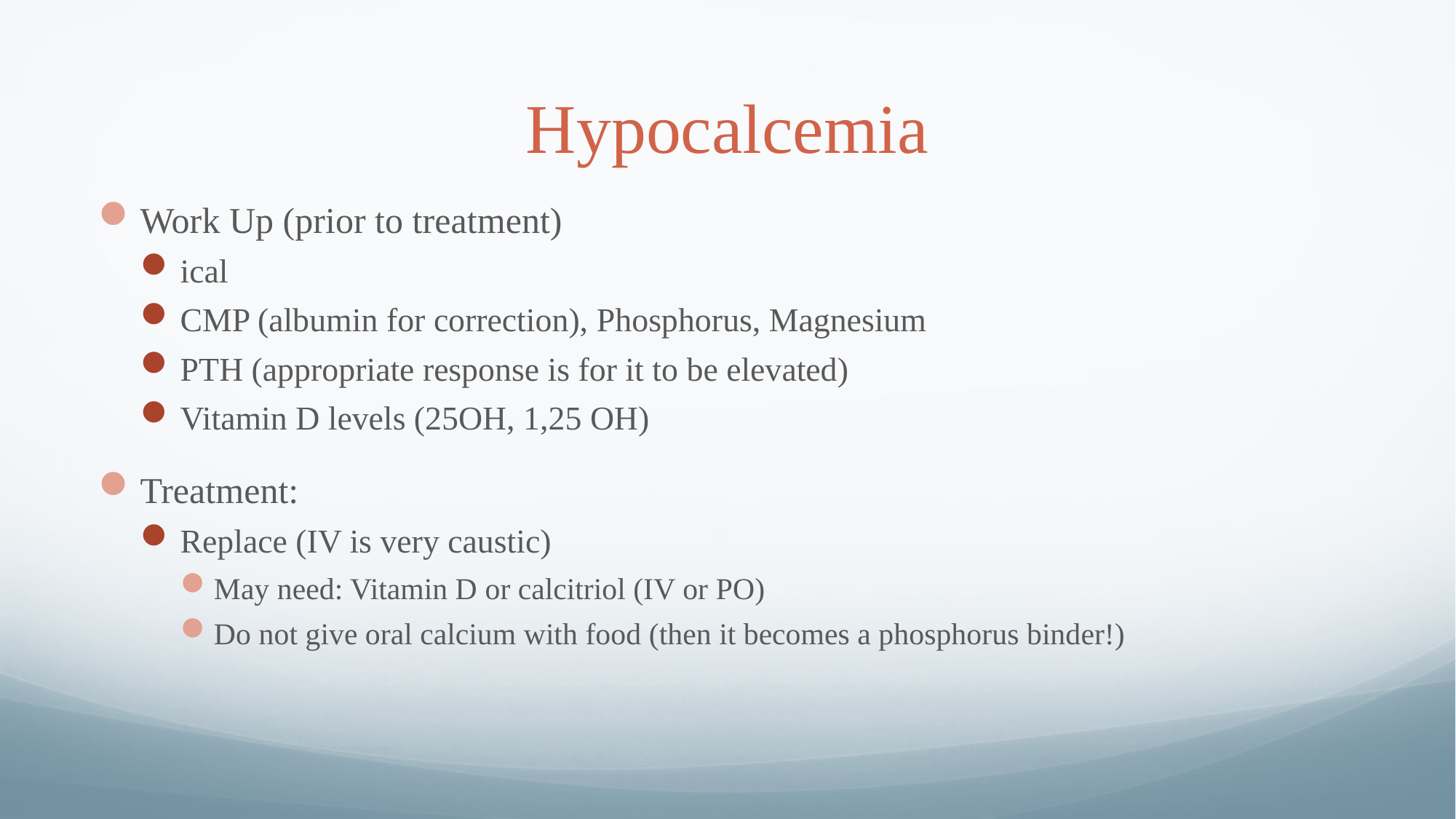

# Hypocalcemia
Work Up (prior to treatment)
ical
CMP (albumin for correction), Phosphorus, Magnesium
PTH (appropriate response is for it to be elevated)
Vitamin D levels (25OH, 1,25 OH)
Treatment:
Replace (IV is very caustic)
May need: Vitamin D or calcitriol (IV or PO)
Do not give oral calcium with food (then it becomes a phosphorus binder!)